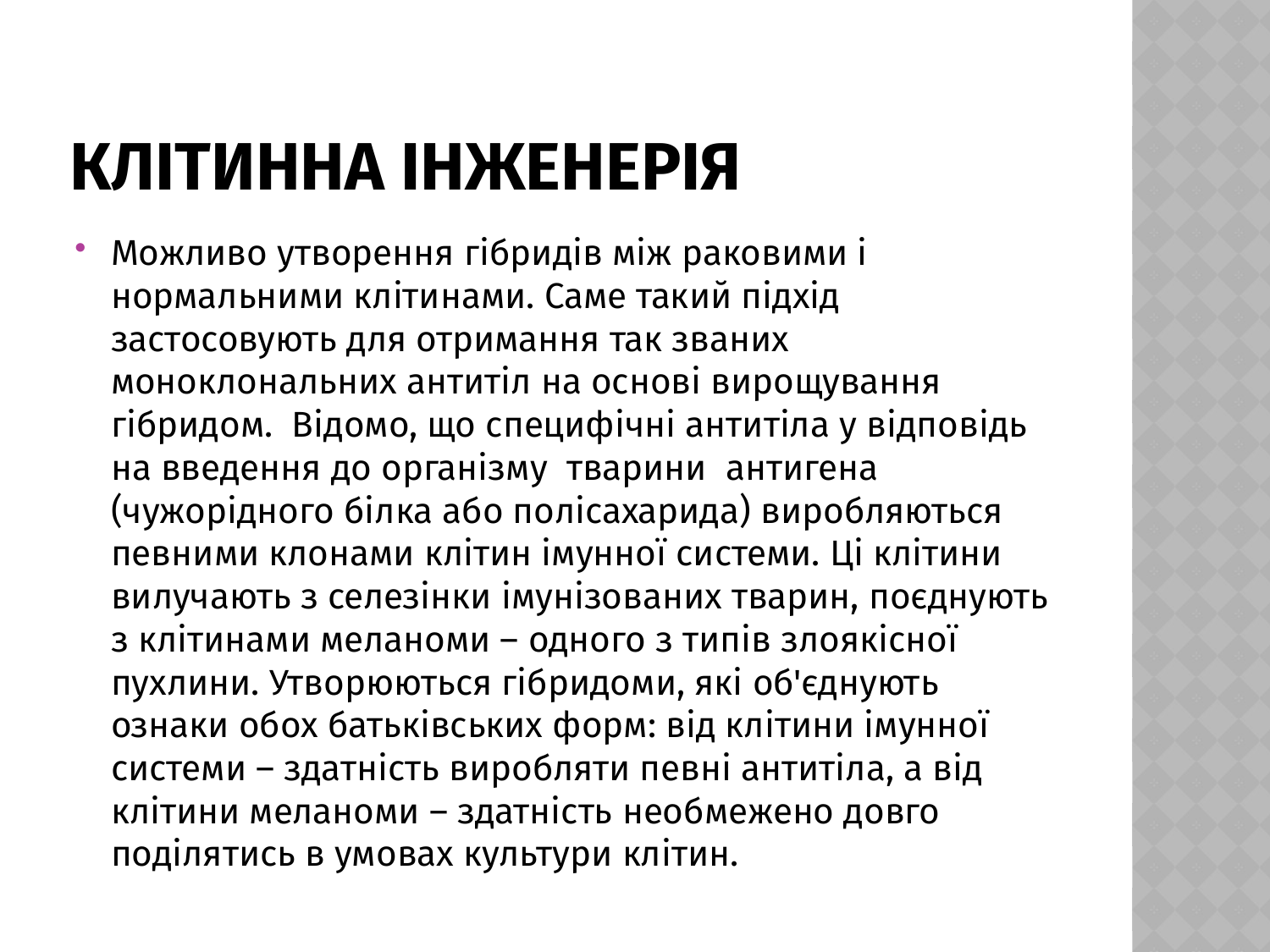

# Клітинна інженерія
Можливо утворення гібридів між раковими і нормальними клітинами. Саме такий підхід  застосовують для отримання так званих моноклональних антитіл на основі вирощування гібридом.  Відомо, що специфічні антитіла у відповідь на введення до організму  тварини  антигена (чужорідного білка або полісахарида) виробляються певними клонами клітин імунної системи. Ці клітини вилучають з селезінки імунізованих тварин, поєднують з клітинами меланоми – одного з типів злоякісної  пухлини. Утворюються гібридоми, які об'єднують ознаки обох батьківських форм: від клітини імунної системи – здатність виробляти певні антитіла, а від клітини меланоми – здатність необмежено довго поділятись в умовах культури клітин.